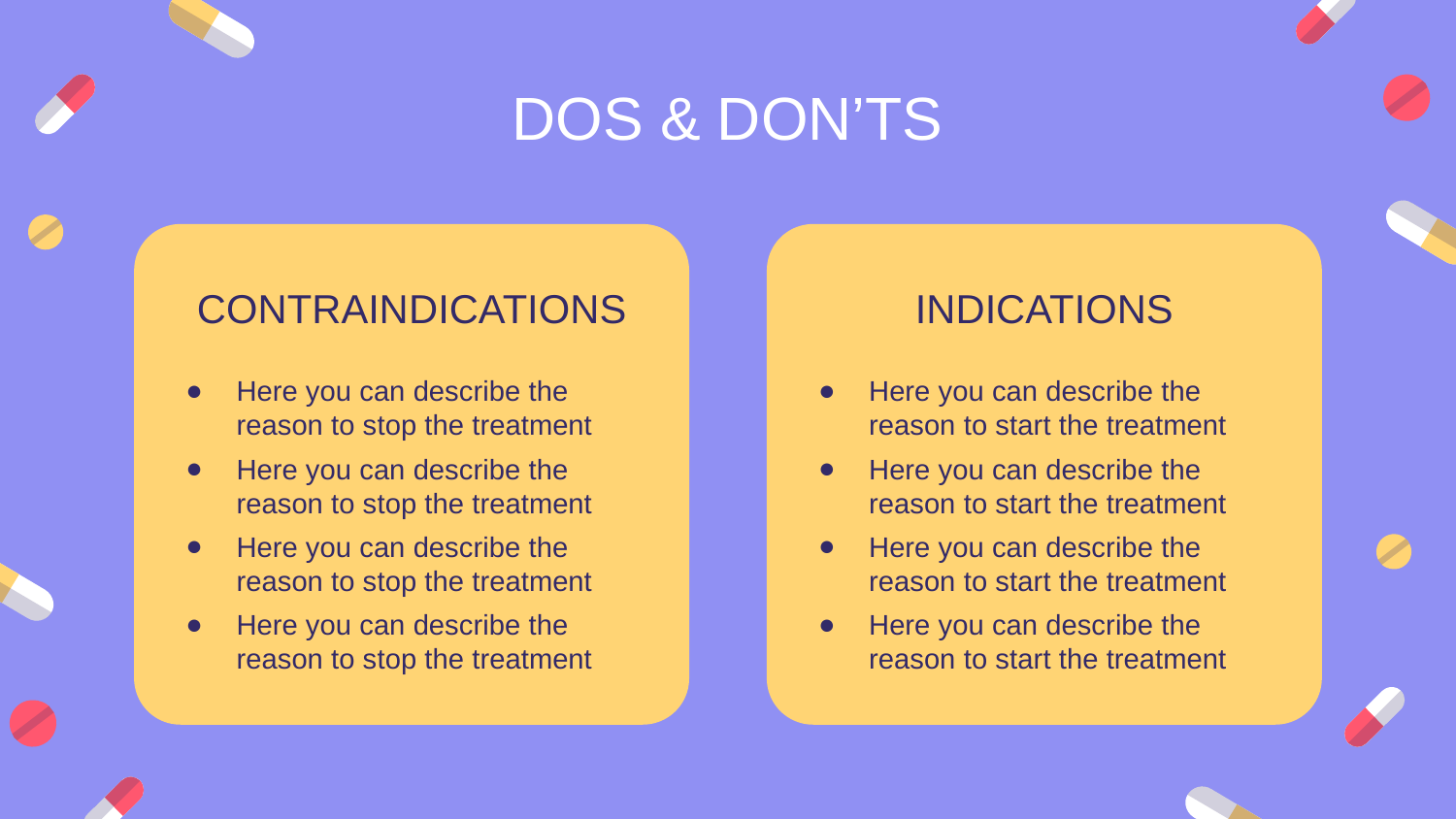

# DOS & DON’TS

CONTRAINDICATIONS
INDICATIONS
Here you can describe the reason to stop the treatment
Here you can describe the reason to stop the treatment
Here you can describe the reason to stop the treatment
Here you can describe the reason to stop the treatment
Here you can describe the reason to start the treatment
Here you can describe the reason to start the treatment
Here you can describe the reason to start the treatment
Here you can describe the reason to start the treatment